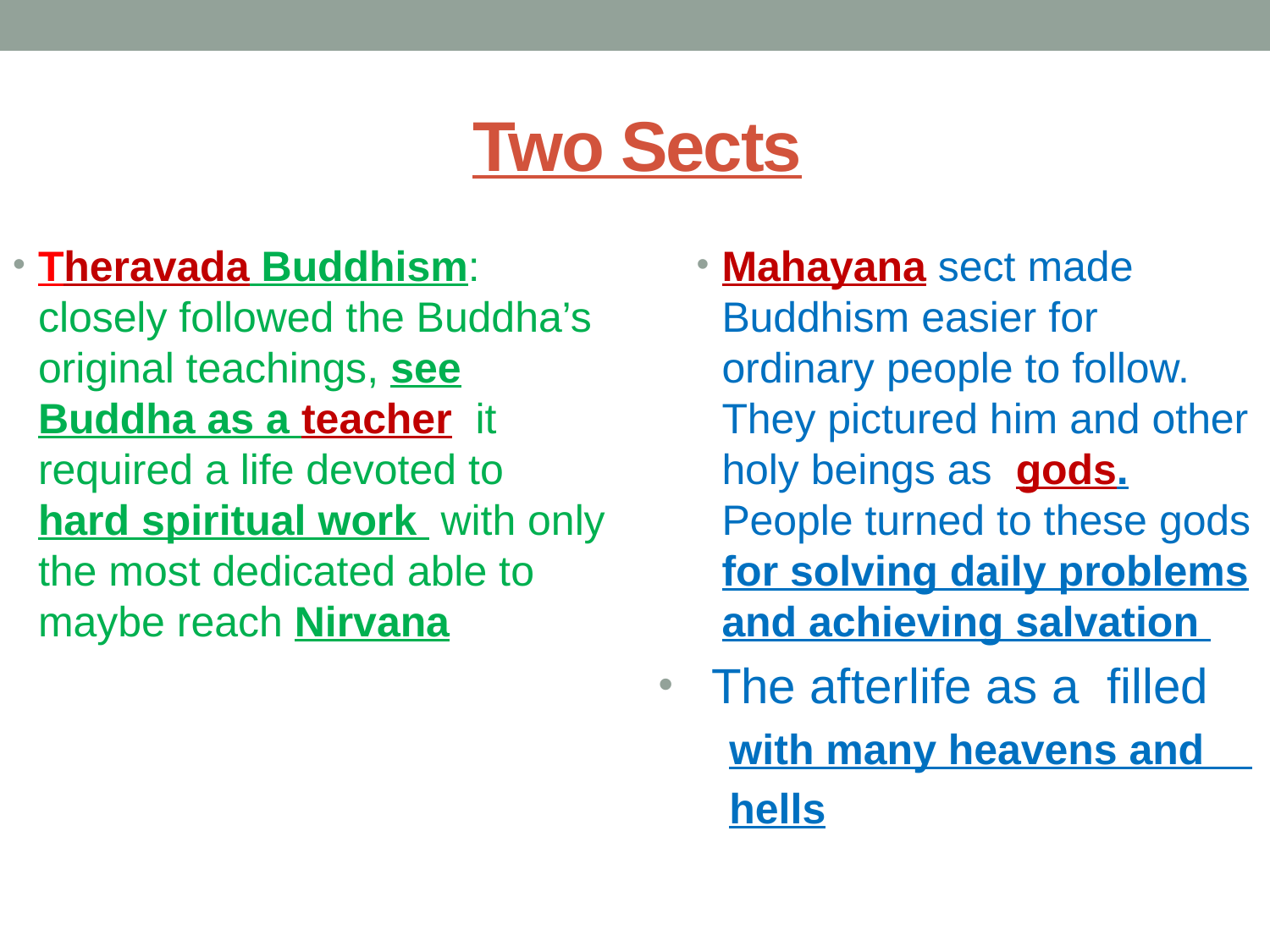

# Two Sects
Theravada Buddhism:  closely followed the Buddha’s original teachings, see Buddha as a teacher  it required a life devoted to  hard spiritual work  with only the most dedicated able to maybe reach Nirvana

Mahayana sect made Buddhism easier for ordinary people to follow.  They pictured him and other holy beings as  gods. People turned to these gods for solving daily problems and achieving salvation
  The afterlife as a  filled
      with many heavens and
      hells